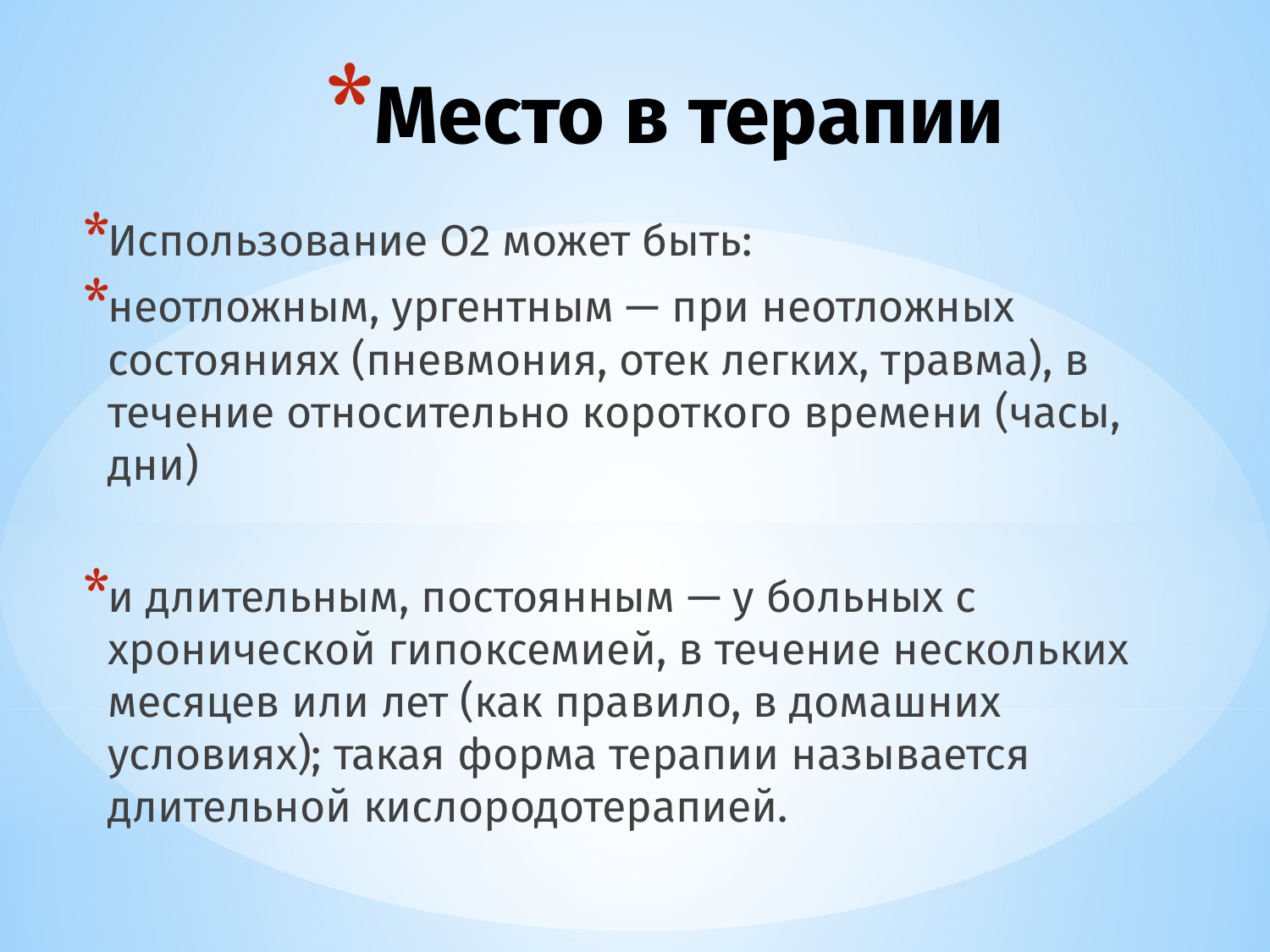

# Место в терапии
Использование O2 может быть:
неотложным, ургентным — при неотложных состояниях (пневмония, отек легких, травма), в течение относительно короткого времени (часы, дни)

и длительным, постоянным — у больных с хронической гипоксемией, в течение нескольких месяцев или лет (как правило, в домашних условиях); такая форма терапии называется длительной кислородотерапией.